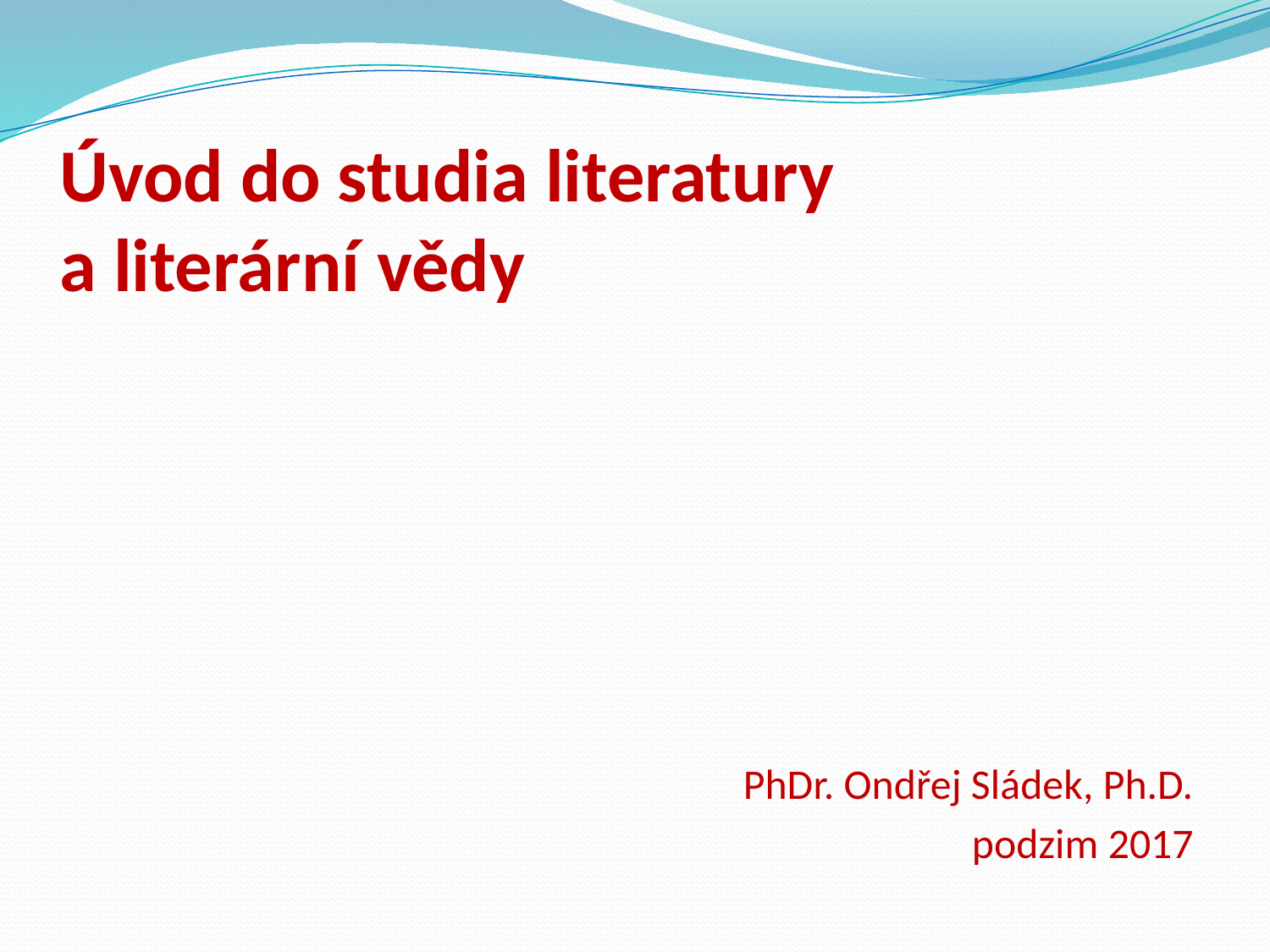

# Úvod do studia literatury a literární vědy

PhDr. Ondřej Sládek, Ph.D.
podzim 2017